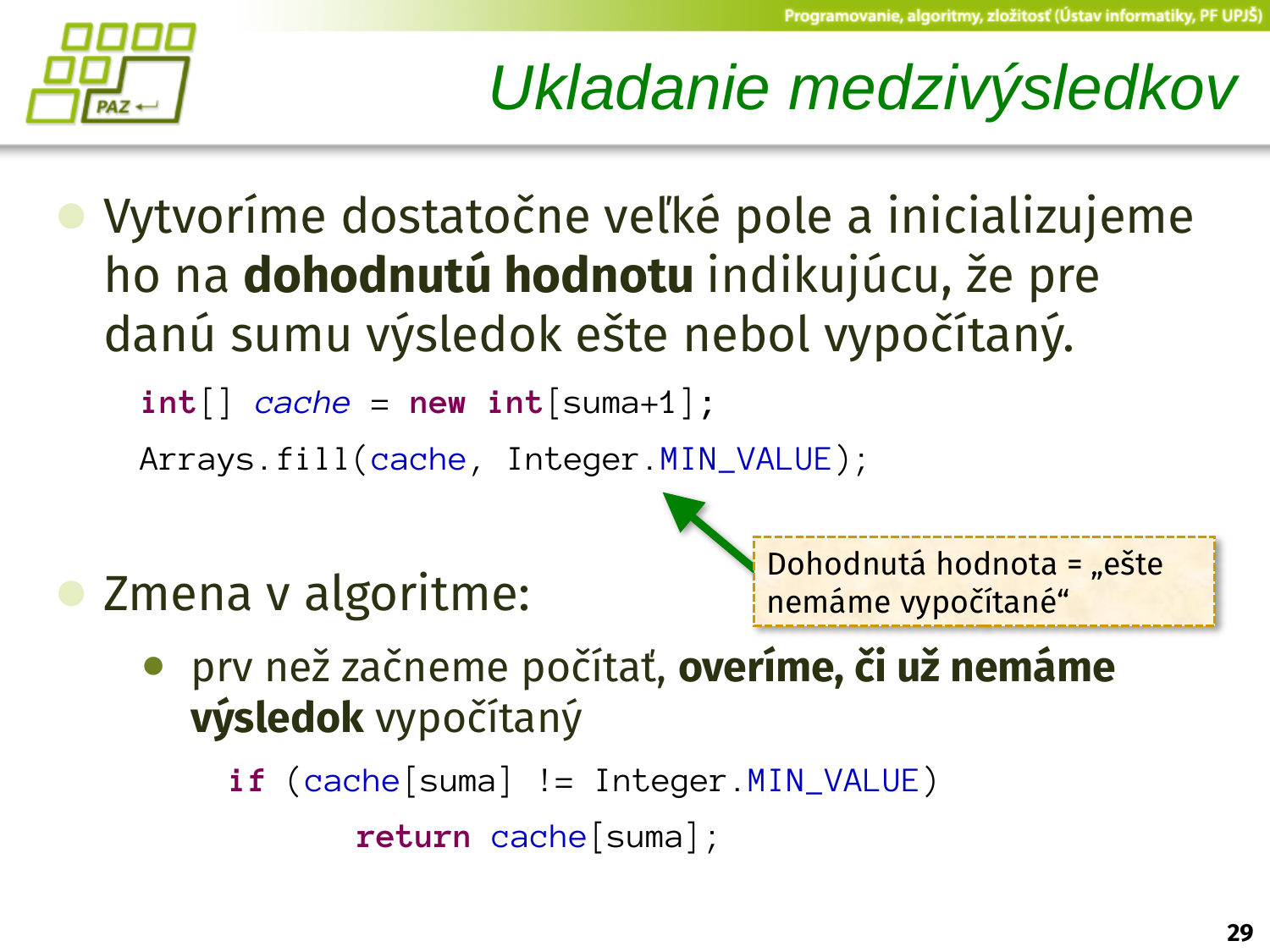

# Ukladanie medzivýsledkov
Vytvoríme dostatočne veľké pole a inicializujeme ho na dohodnutú hodnotu indikujúcu, že pre danú sumu výsledok ešte nebol vypočítaný.
int[] cache = new int[suma+1];
Arrays.fill(cache, Integer.MIN_VALUE);

Zmena v algoritme:
prv než začneme počítať, overíme, či už nemáme výsledok vypočítaný
if (cache[suma] != Integer.MIN_VALUE)
			return cache[suma];

Dohodnutá hodnota = „ešte nemáme vypočítané“